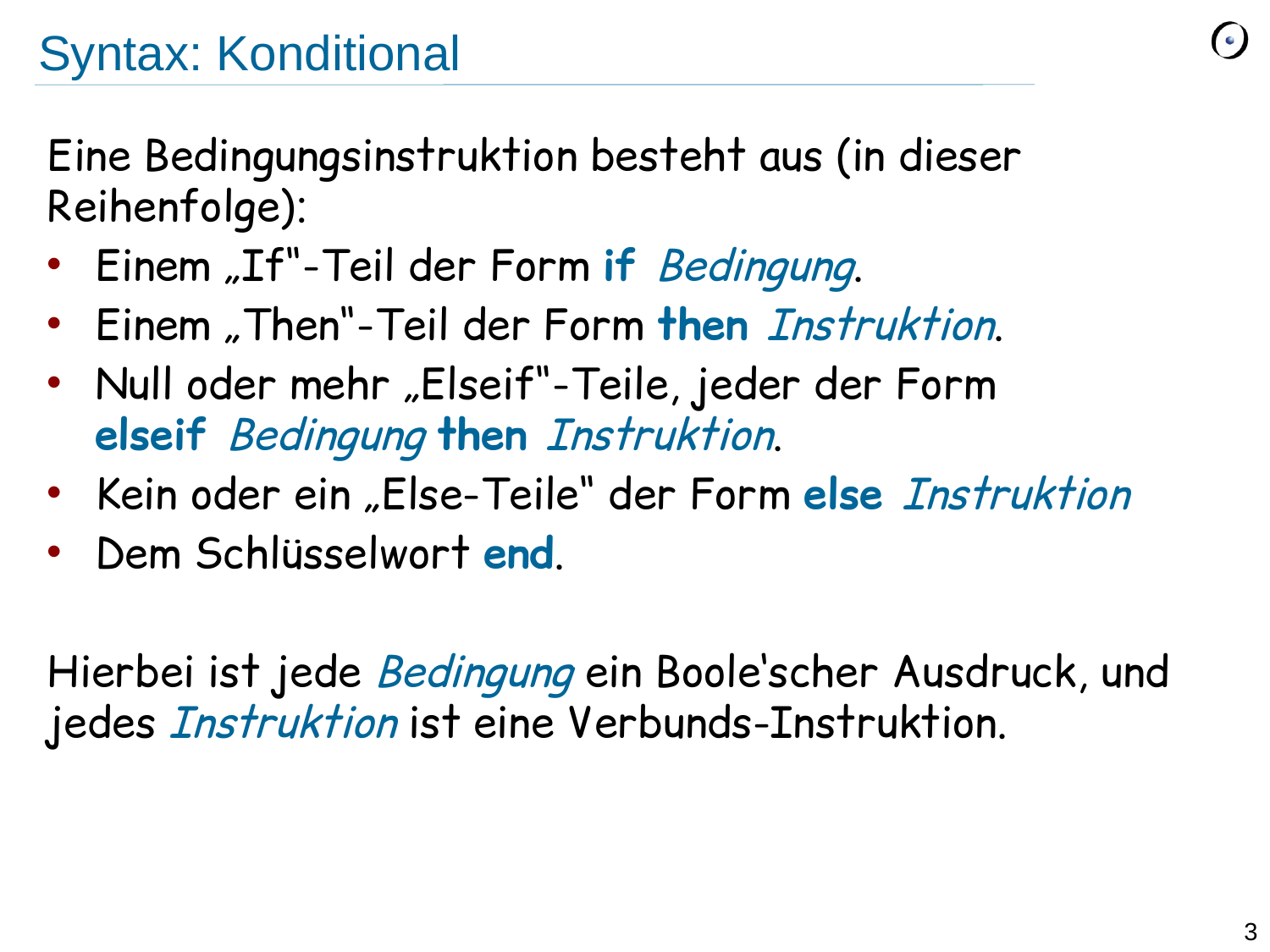

# Syntax: Konditional
Eine Bedingungsinstruktion besteht aus (in dieser Reihenfolge):
Einem „If“-Teil der Form if Bedingung.
Einem „Then“-Teil der Form then Instruktion.
Null oder mehr „Elseif“-Teile, jeder der Form
elseif Bedingung then Instruktion.
Kein oder ein „Else-Teile“ der Form else Instruktion
Dem Schlüsselwort end.

Hierbei ist jede Bedingung ein Boole‘scher Ausdruck, und jedes Instruktion ist eine Verbunds-Instruktion.